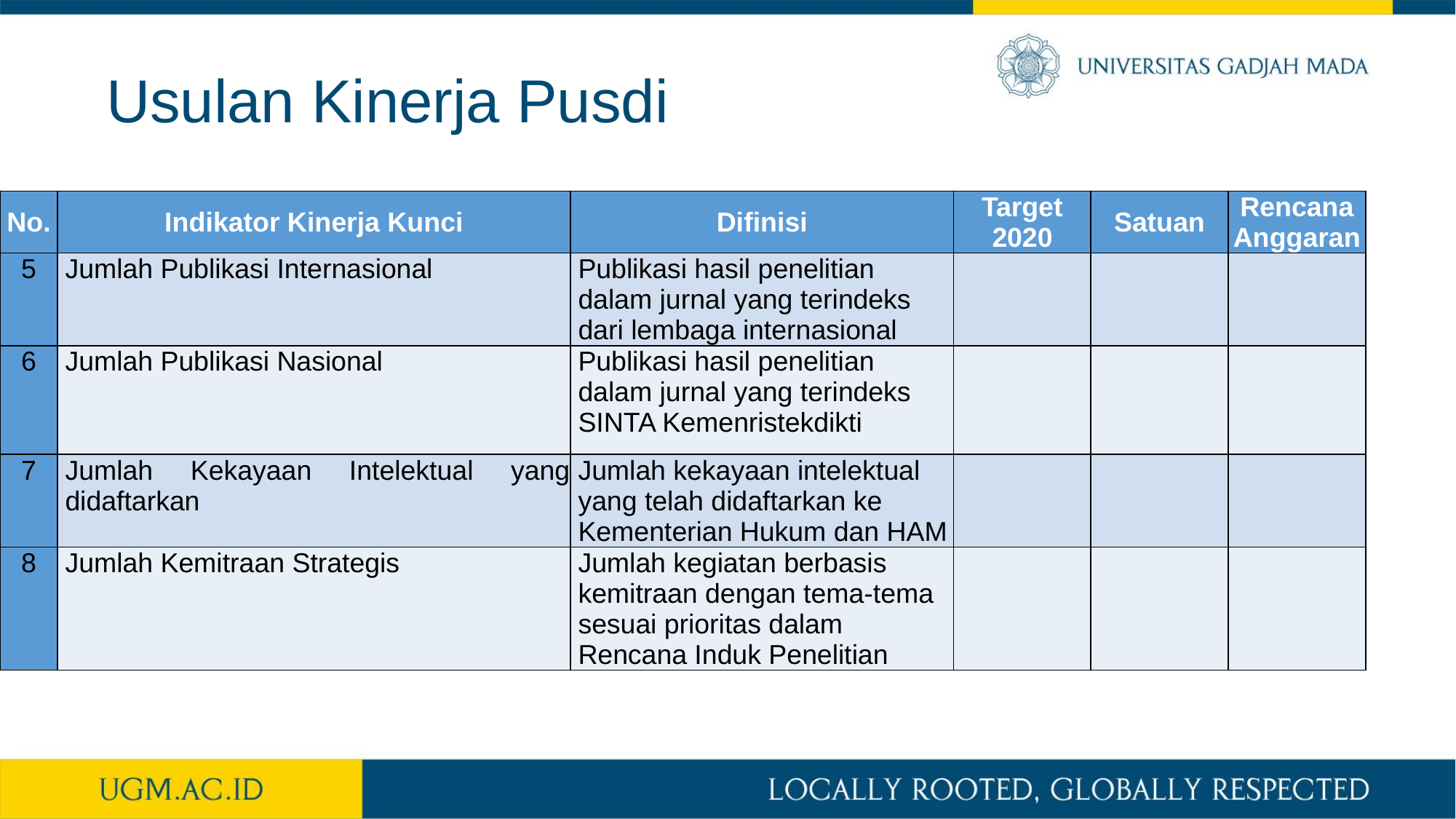

Usulan Kinerja Pusdi

| No. | Indikator Kinerja Kunci | Difinisi | Target 2020 | Satuan | Rencana Anggaran |
| --- | --- | --- | --- | --- | --- |
| 5 | Jumlah Publikasi Internasional | Publikasi hasil penelitian dalam jurnal yang terindeks dari lembaga internasional |  |  |  |
| 6 | Jumlah Publikasi Nasional | Publikasi hasil penelitian dalam jurnal yang terindeks SINTA Kemenristekdikti |  |  |  |
| 7 | Jumlah Kekayaan Intelektual yang didaftarkan | Jumlah kekayaan intelektual yang telah didaftarkan ke Kementerian Hukum dan HAM |  |  |  |
| 8 | Jumlah Kemitraan Strategis | Jumlah kegiatan berbasis kemitraan dengan tema-tema sesuai prioritas dalam Rencana Induk Penelitian |  |  |  |